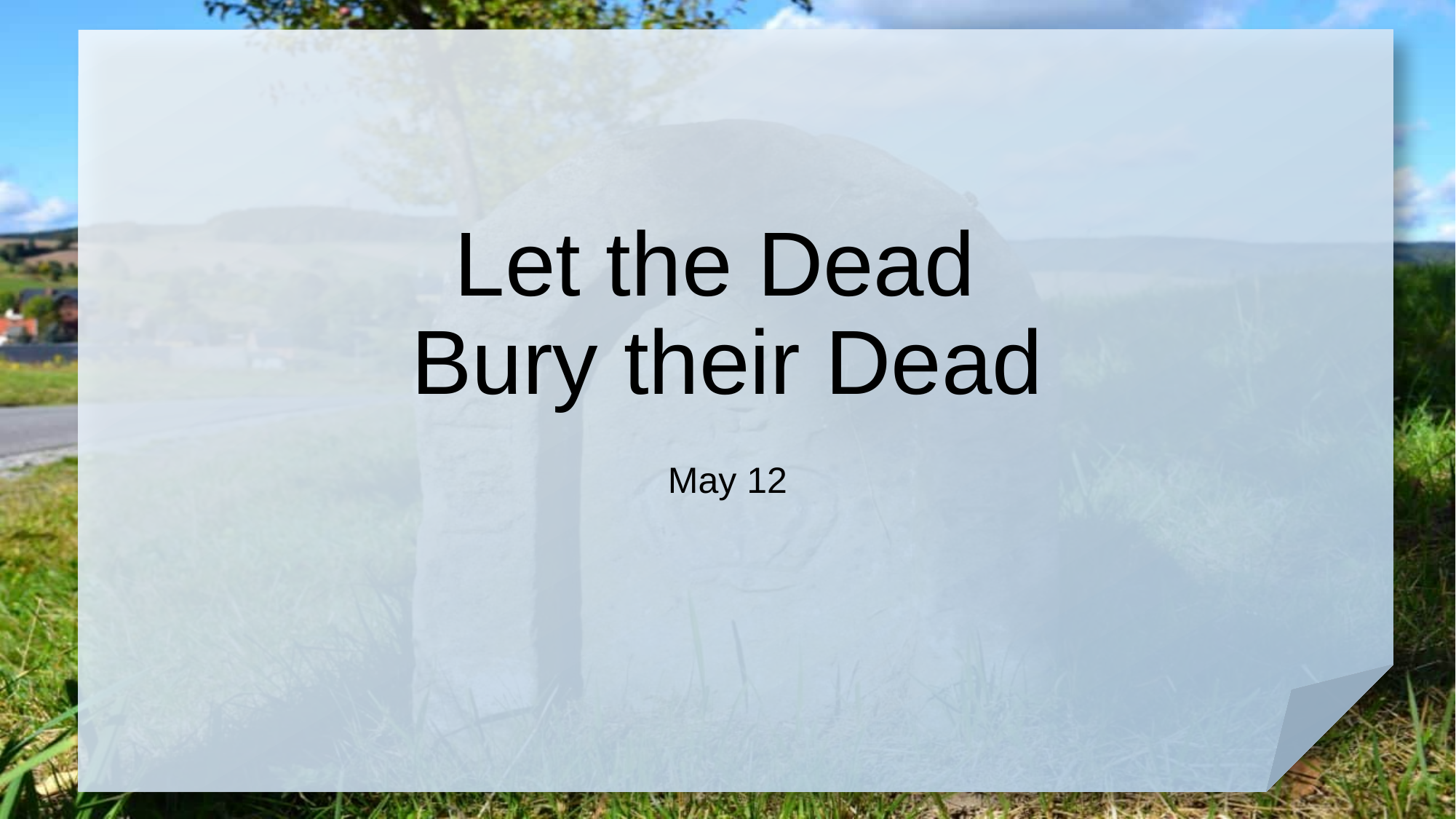

# Let the Dead Bury their Dead
May 12